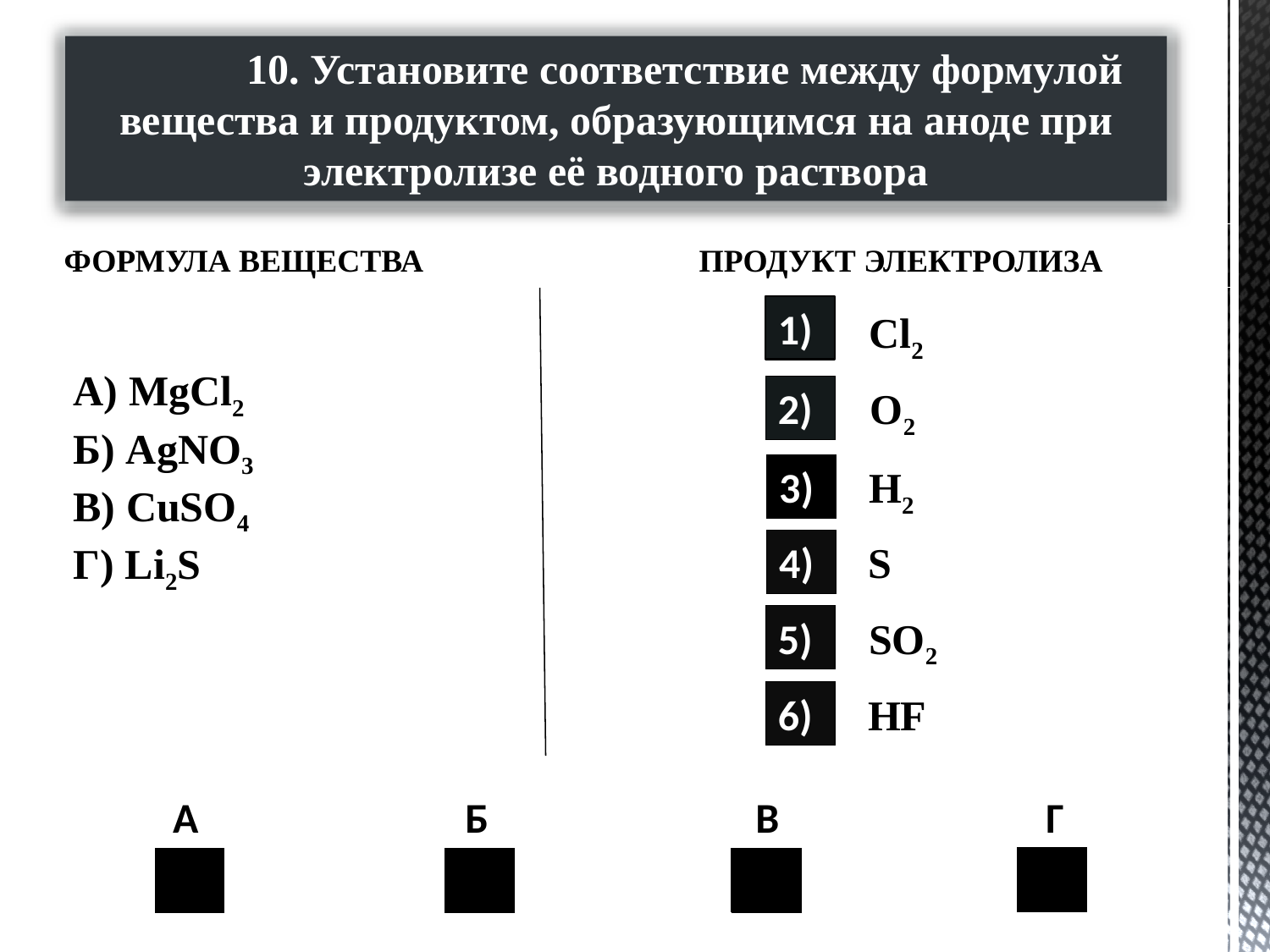

10. Установите соответствие между формулой вещества и продуктом, образующимся на аноде при электролизе её водного раствора
Формула вещества               		Продукт электролиза
1)
Cl2
А) MgCl2
Б) AgNO3
В) CuSO4
Г) Li2S

O2
2)
H2
3)
S
4)
5)
SO2
6)
HF
А                            Б                            В                            Г

4)
1)

2)

2)